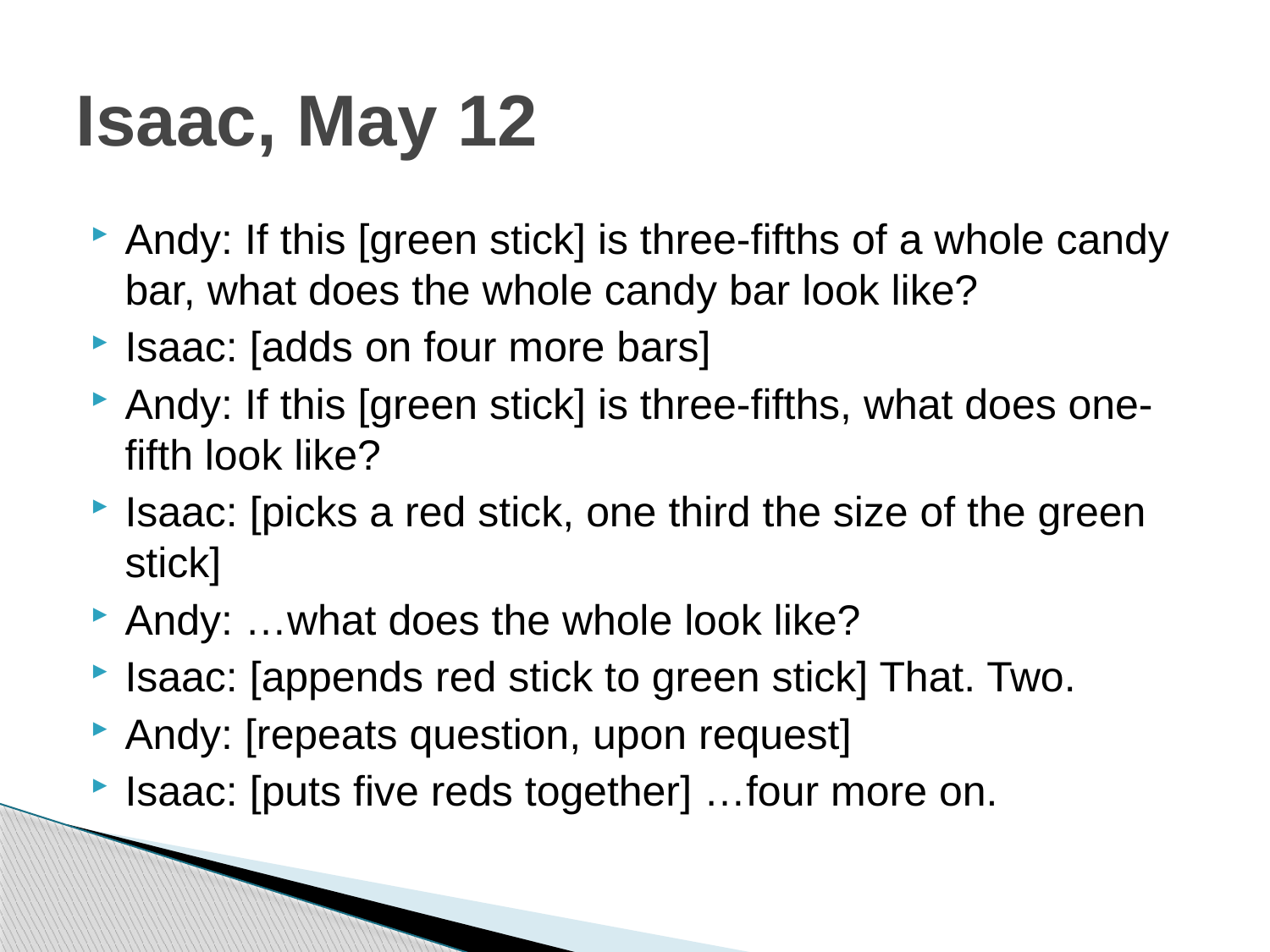

# Isaac, May 12
Andy: If this [green stick] is three-fifths of a whole candy bar, what does the whole candy bar look like?
Isaac: [adds on four more bars]
Andy: If this [green stick] is three-fifths, what does one-fifth look like?
Isaac: [picks a red stick, one third the size of the green stick]
Andy: …what does the whole look like?
Isaac: [appends red stick to green stick] That. Two.
Andy: [repeats question, upon request]
Isaac: [puts five reds together] …four more on.